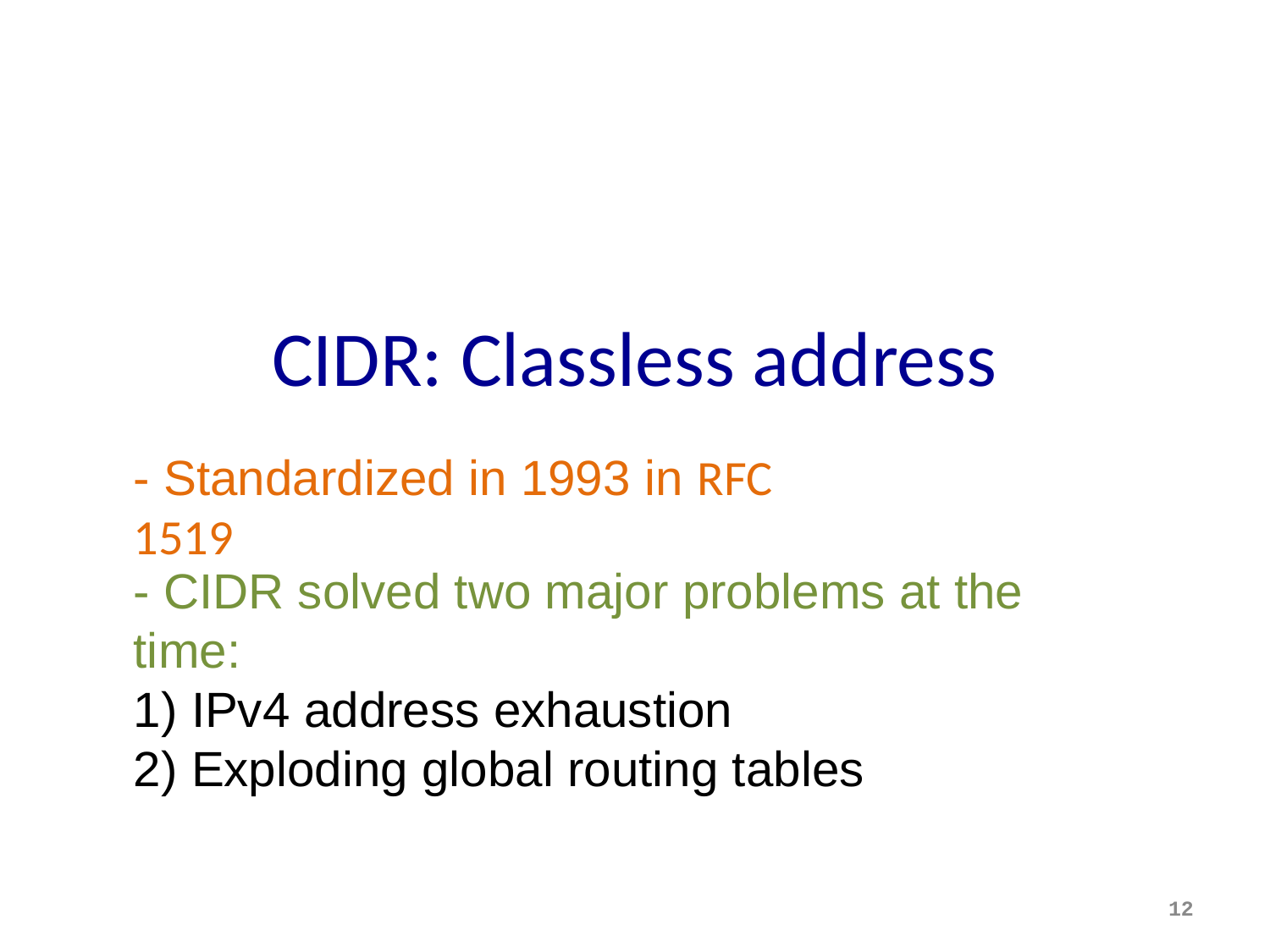

# CIDR: Classless address
- Standardized in 1993 in RFC 1519
- CIDR solved two major problems at the time:
1) IPv4 address exhaustion
2) Exploding global routing tables
12